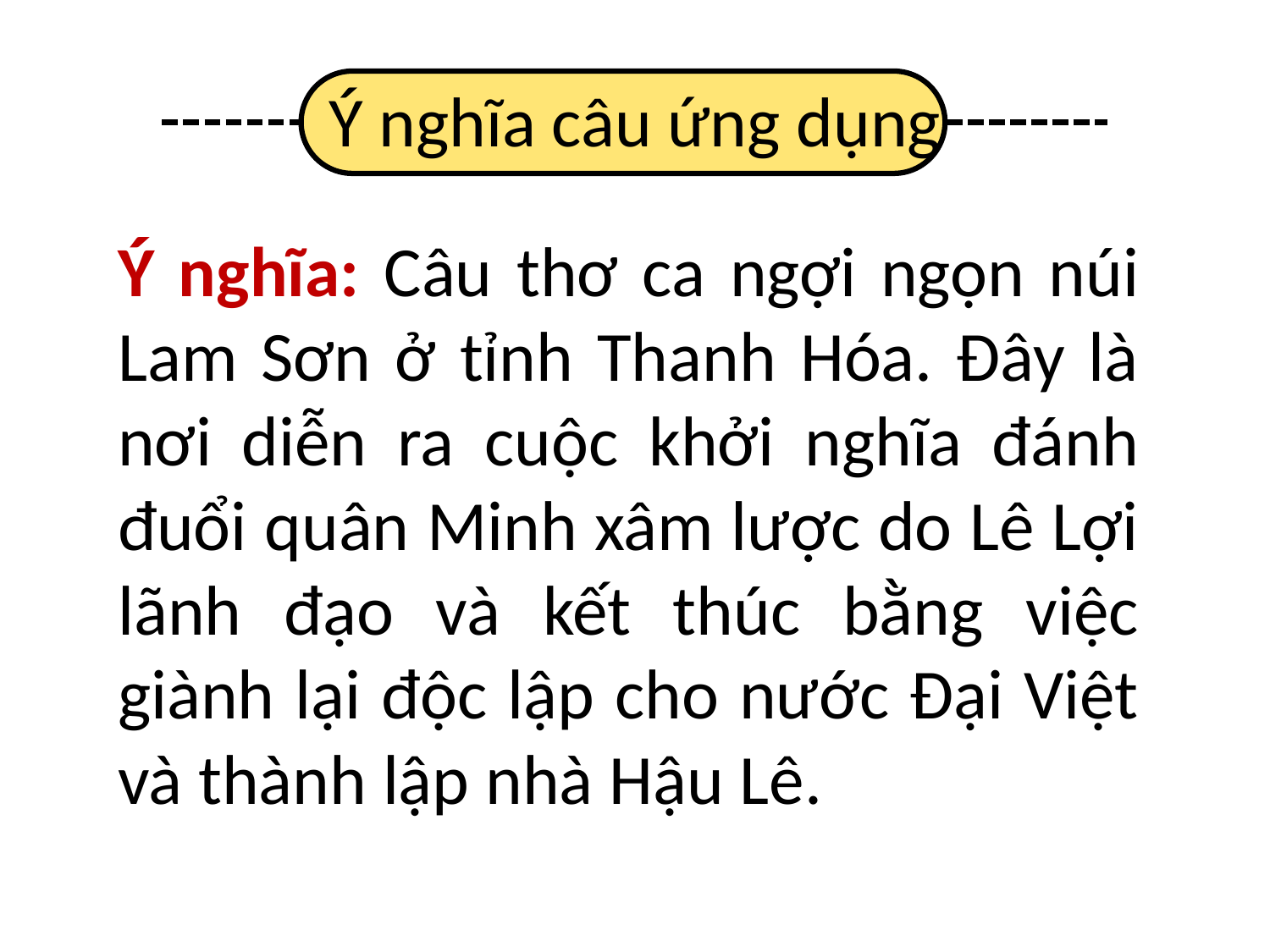

Ý nghĩa câu ứng dụng

Ý nghĩa: Câu thơ ca ngợi ngọn núi Lam Sơn ở tỉnh Thanh Hóa. Đây là nơi diễn ra cuộc khởi nghĩa đánh đuổi quân Minh xâm lược do Lê Lợi lãnh đạo và kết thúc bằng việc giành lại độc lập cho nước Đại Việt và thành lập nhà Hậu Lê.